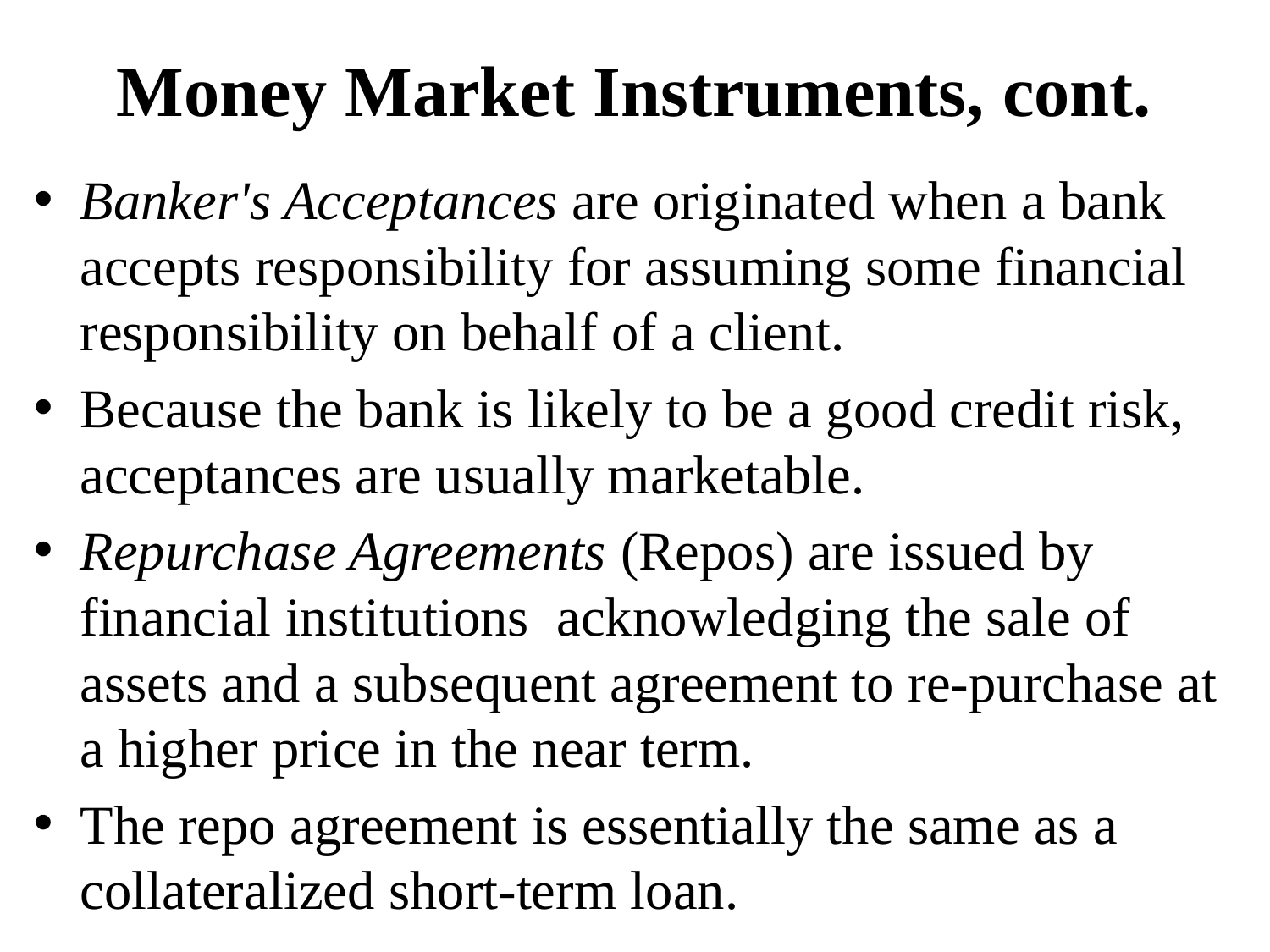

# Money Market Instruments, cont.
Banker's Acceptances are originated when a bank accepts responsibility for assuming some financial responsibility on behalf of a client.
Because the bank is likely to be a good credit risk, acceptances are usually marketable.
Repurchase Agreements (Repos) are issued by financial institutions  acknowledging the sale of assets and a subsequent agreement to re-purchase at a higher price in the near term.
The repo agreement is essentially the same as a collateralized short-term loan.